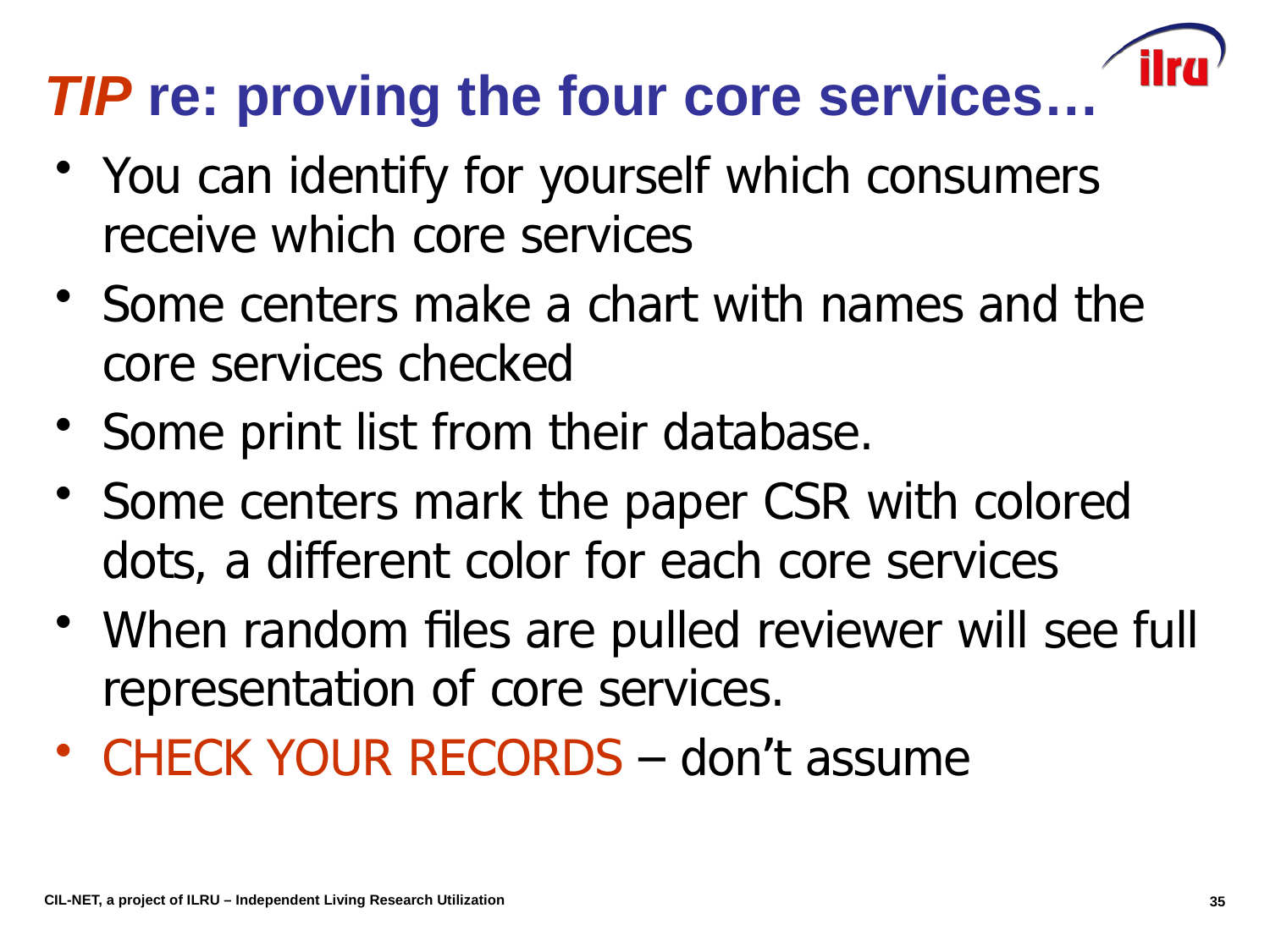

# TIP re: proving the four core services…
You can identify for yourself which consumers receive which core services
Some centers make a chart with names and the core services checked
Some print list from their database.
Some centers mark the paper CSR with colored dots, a different color for each core services
When random files are pulled reviewer will see full representation of core services.
CHECK YOUR RECORDS – don’t assume
35